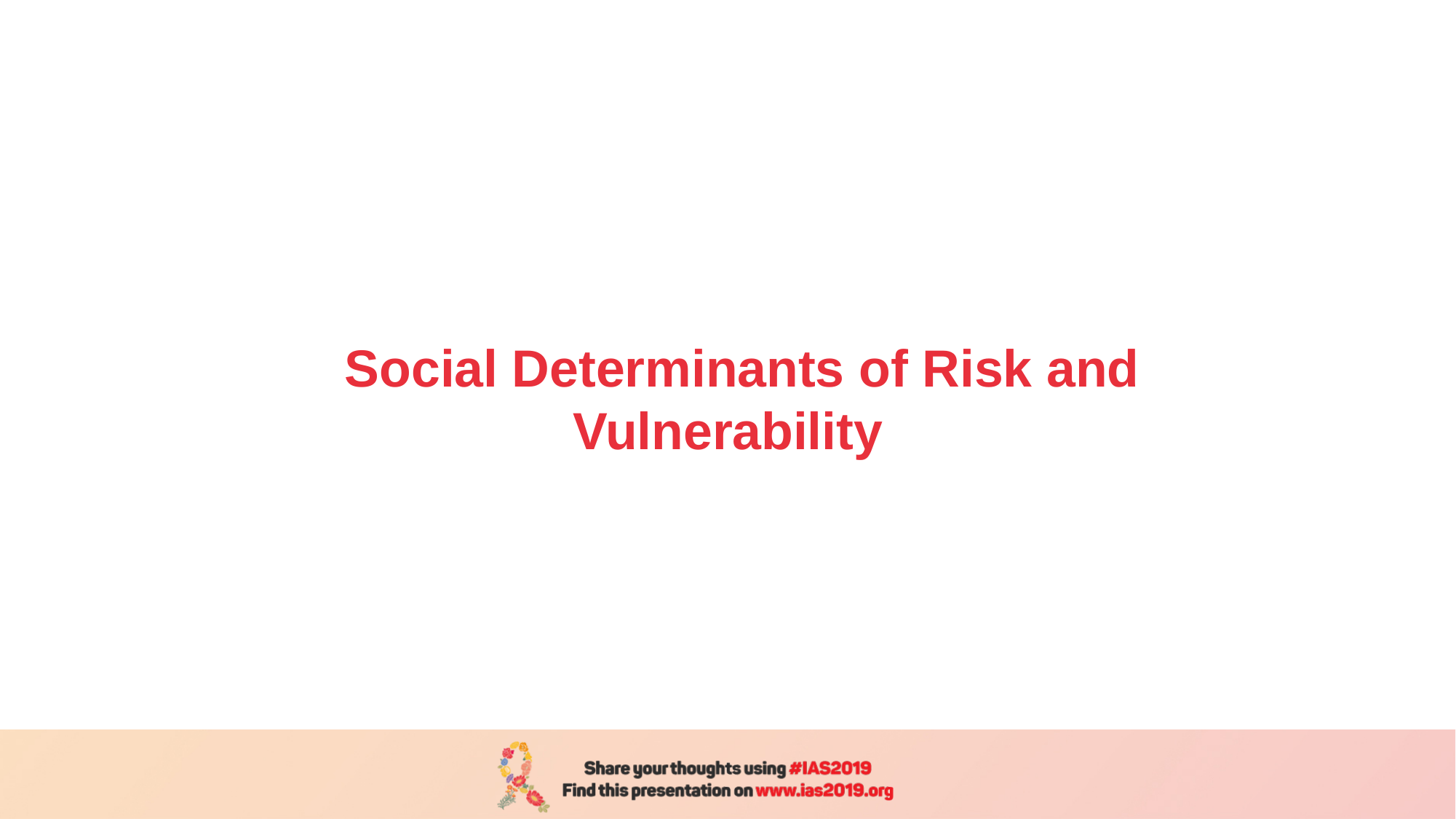

# Social Determinants of Risk and Vulnerability